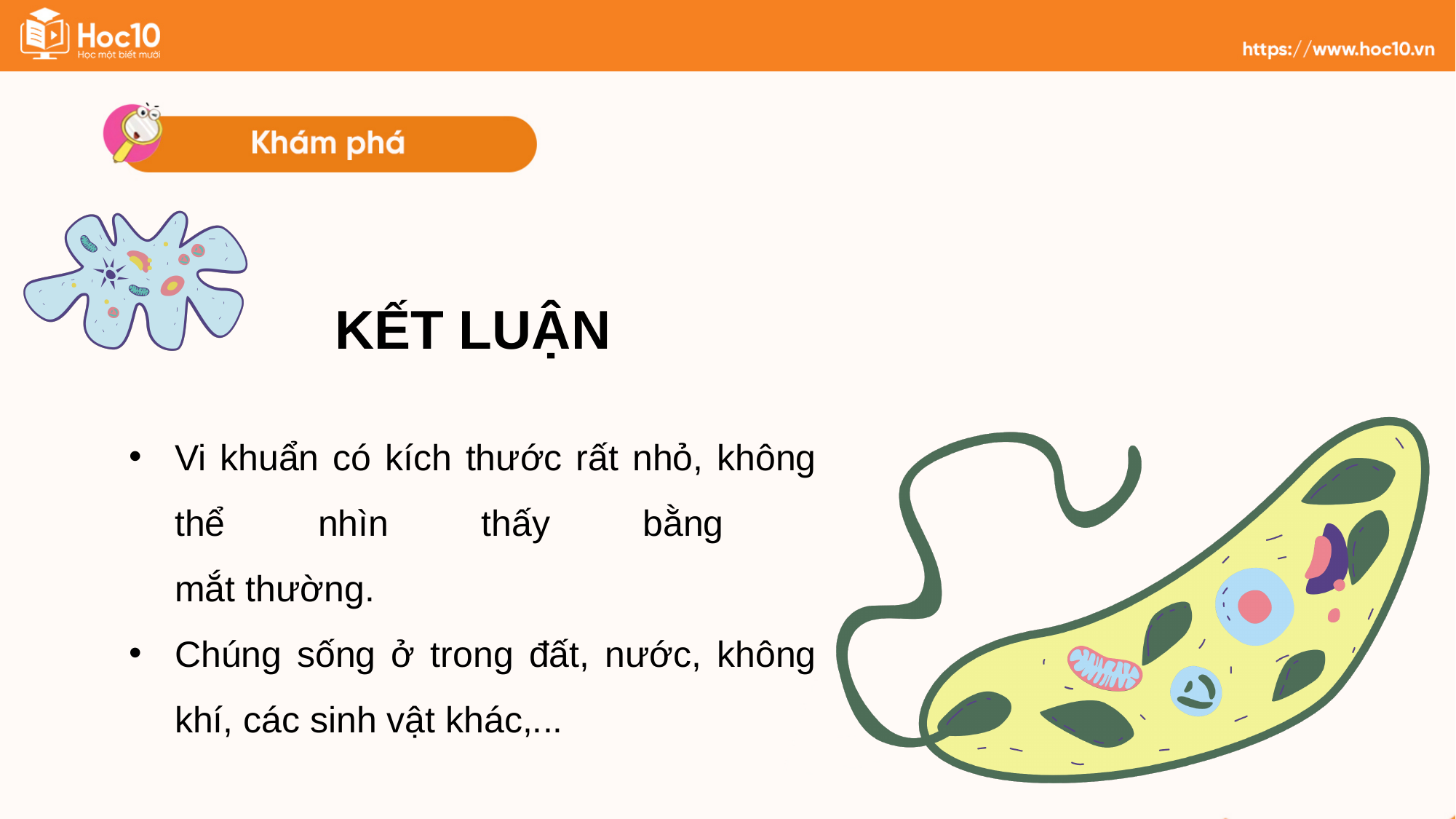

KẾT LUẬN
Vi khuẩn có kích thước rất nhỏ, không thể nhìn thấy bằng
mắt thường.
Chúng sống ở trong đất, nước, không khí, các sinh vật khác,...